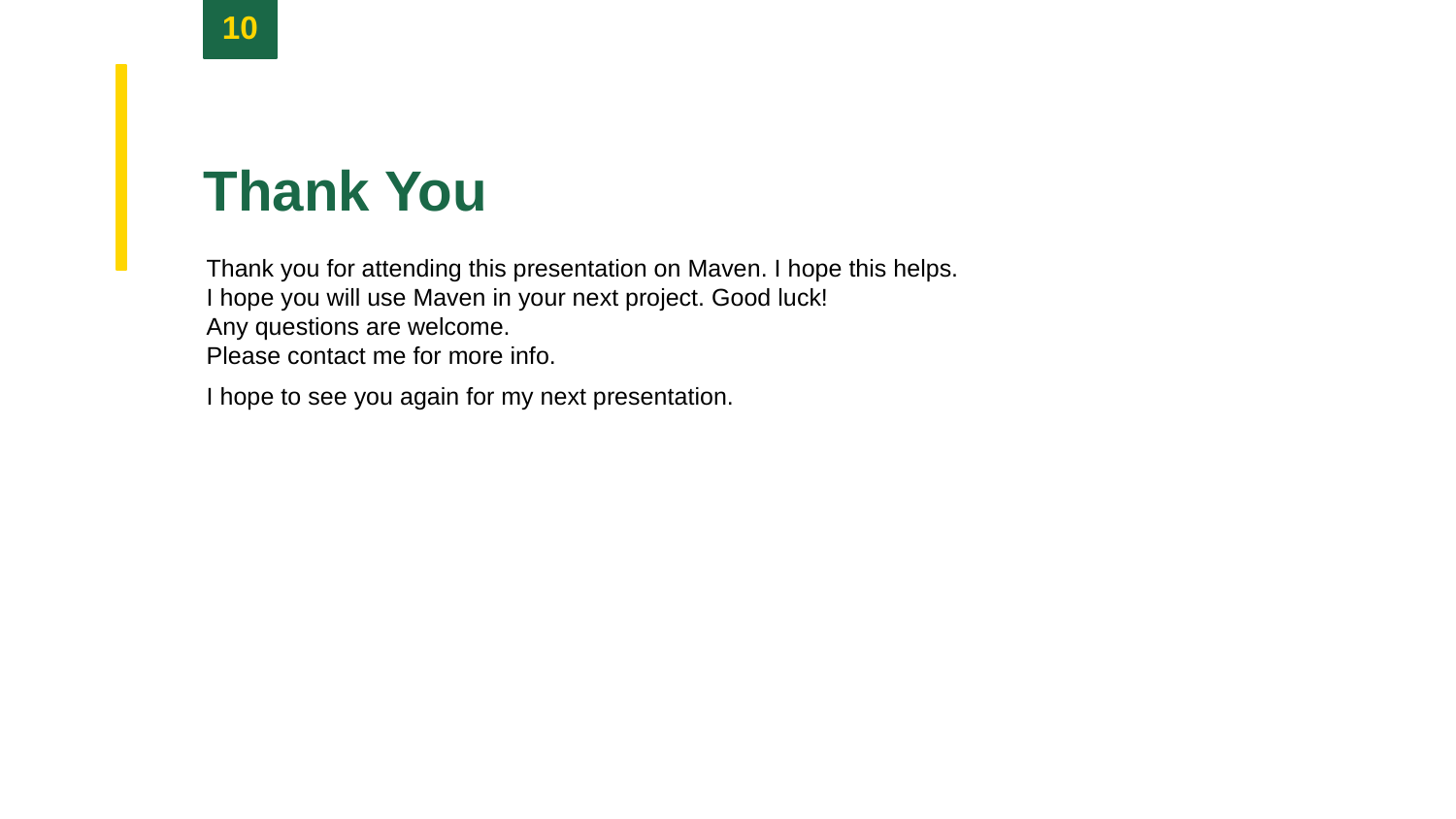

10

Thank You
Thank you for attending this presentation on Maven. I hope this helps.
I hope you will use Maven in your next project. Good luck!
Any questions are welcome.
Please contact me for more info.
I hope to see you again for my next presentation.